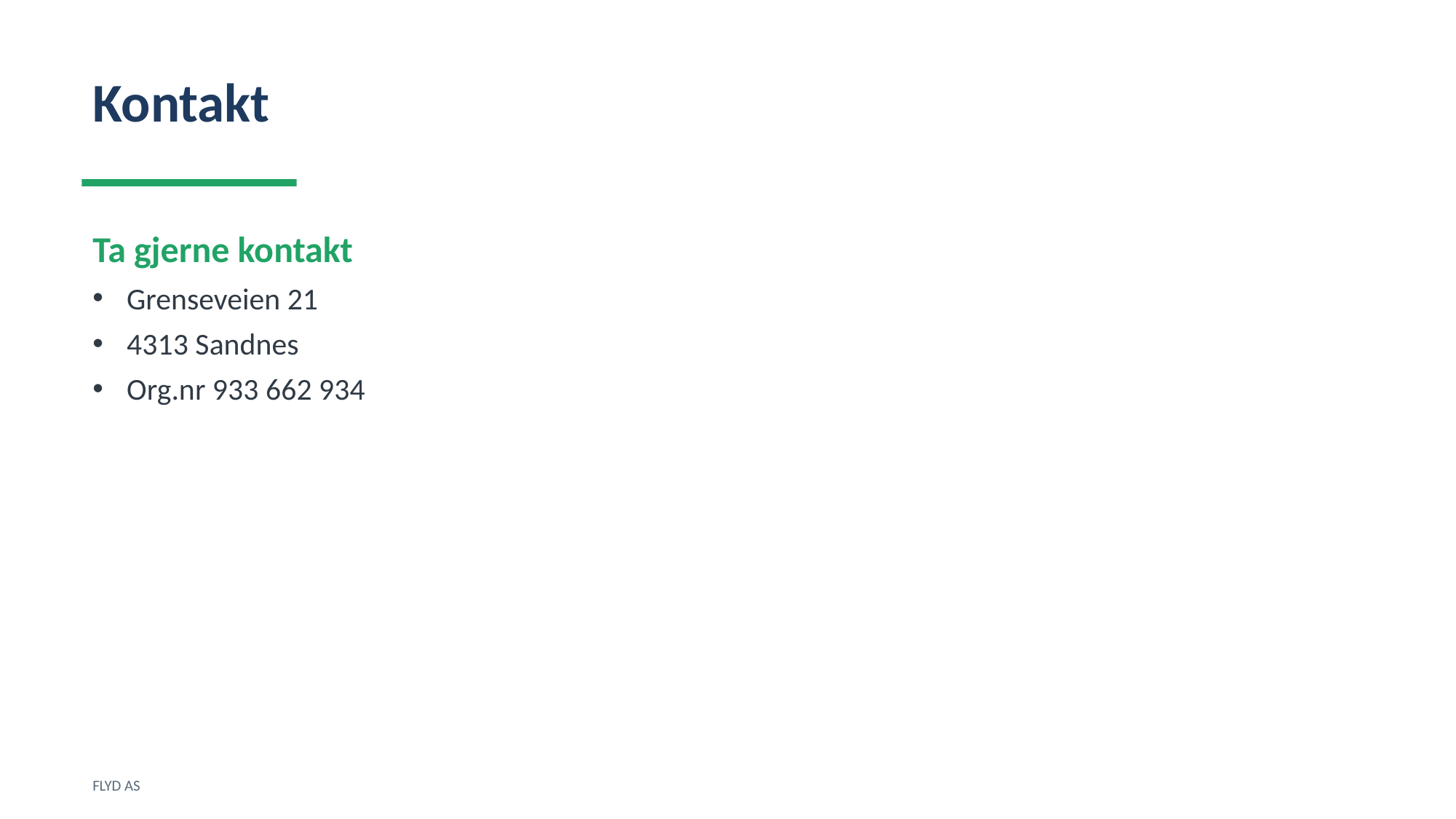

Kontakt

Ta gjerne kontakt
Grenseveien 21
4313 Sandnes
Org.nr 933 662 934
FLYD AS